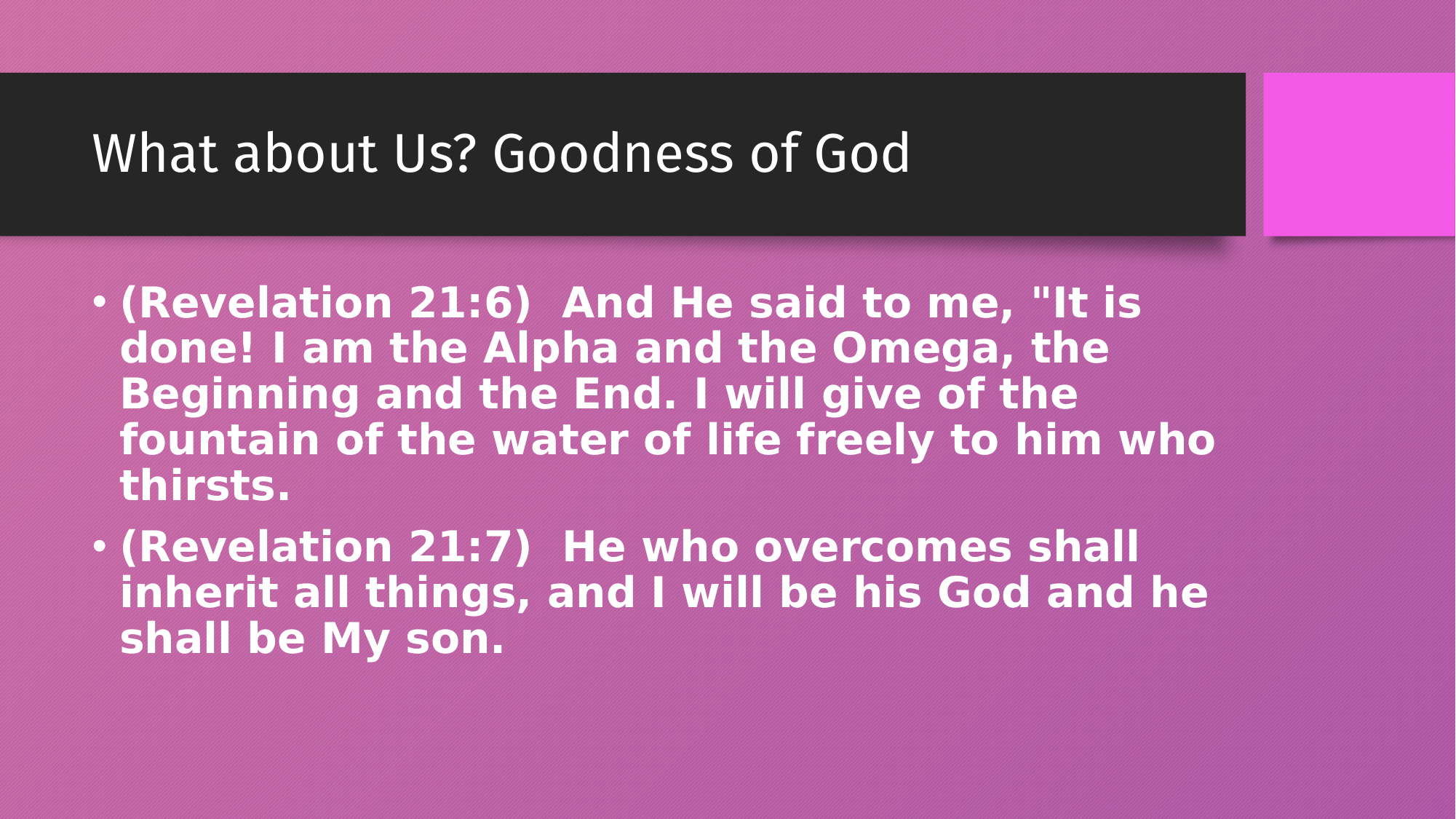

# What about Us? Goodness of God
(Revelation 21:6)  And He said to me, "It is done! I am the Alpha and the Omega, the Beginning and the End. I will give of the fountain of the water of life freely to him who thirsts.
(Revelation 21:7)  He who overcomes shall inherit all things, and I will be his God and he shall be My son.